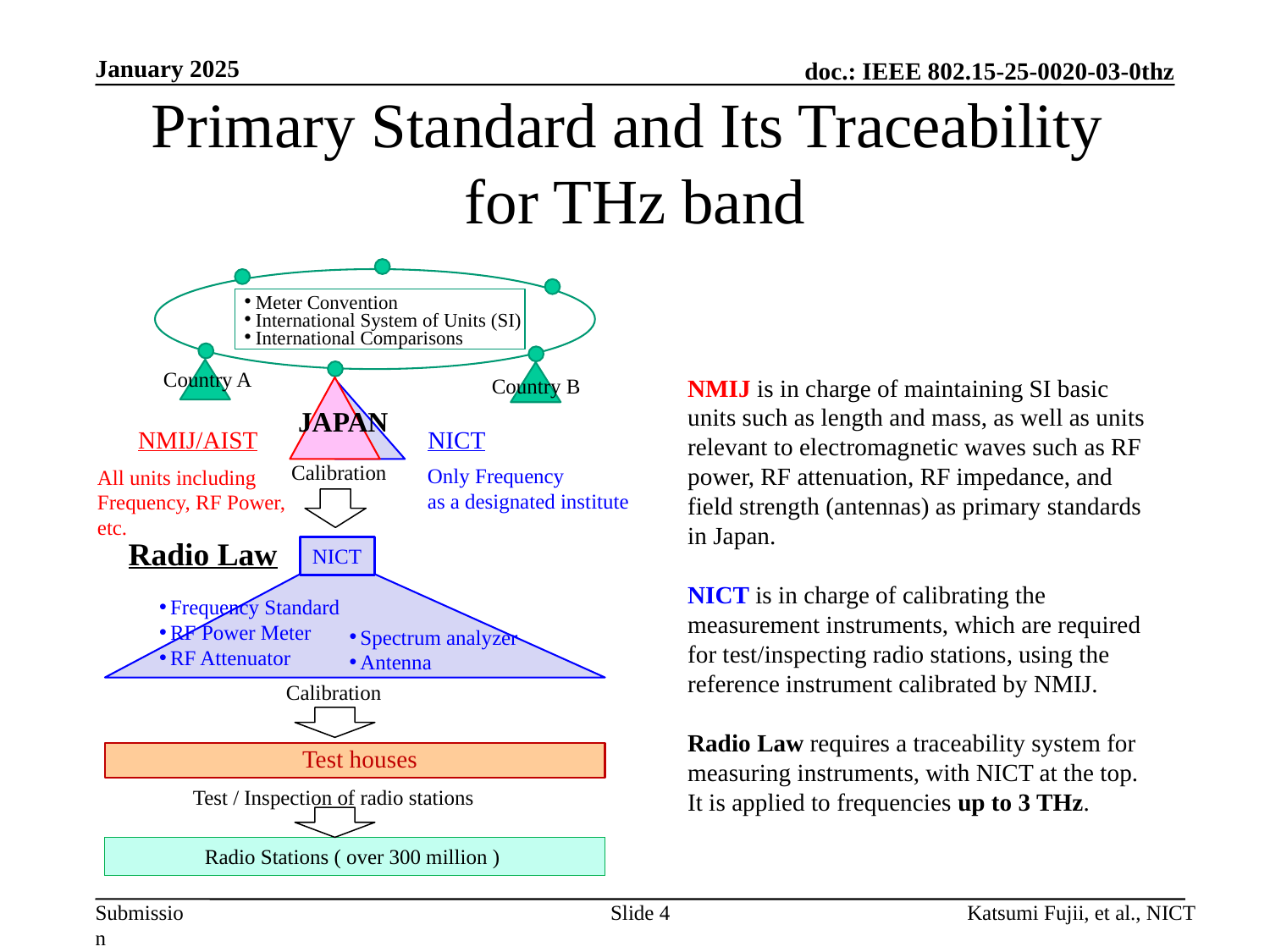

January 2025
# Primary Standard and Its Traceability for THz band

Meter Convention
International System of Units (SI)
International Comparisons

Country A

Country B

NMIJ is in charge of maintaining SI basic units such as length and mass, as well as units relevant to electromagnetic waves such as RF power, RF attenuation, RF impedance, and field strength (antennas) as primary standards in Japan.

NICT is in charge of calibrating the measurement instruments, which are required for test/inspecting radio stations, using the reference instrument calibrated by NMIJ.

Radio Law requires a traceability system for measuring instruments, with NICT at the top.
It is applied to frequencies up to 3 THz.

JAPAN
NMIJ/AIST
NICT
Calibration
Only Frequency
as a designated institute
All units including Frequency, RF Power, etc.

Radio Law
NICT

Frequency Standard
RF Power Meter
RF Attenuator
Spectrum analyzer
Antenna
Calibration

Test houses

Test / Inspection of radio stations

Radio Stations ( over 300 million )
Slide 4
Katsumi Fujii, et al., NICT